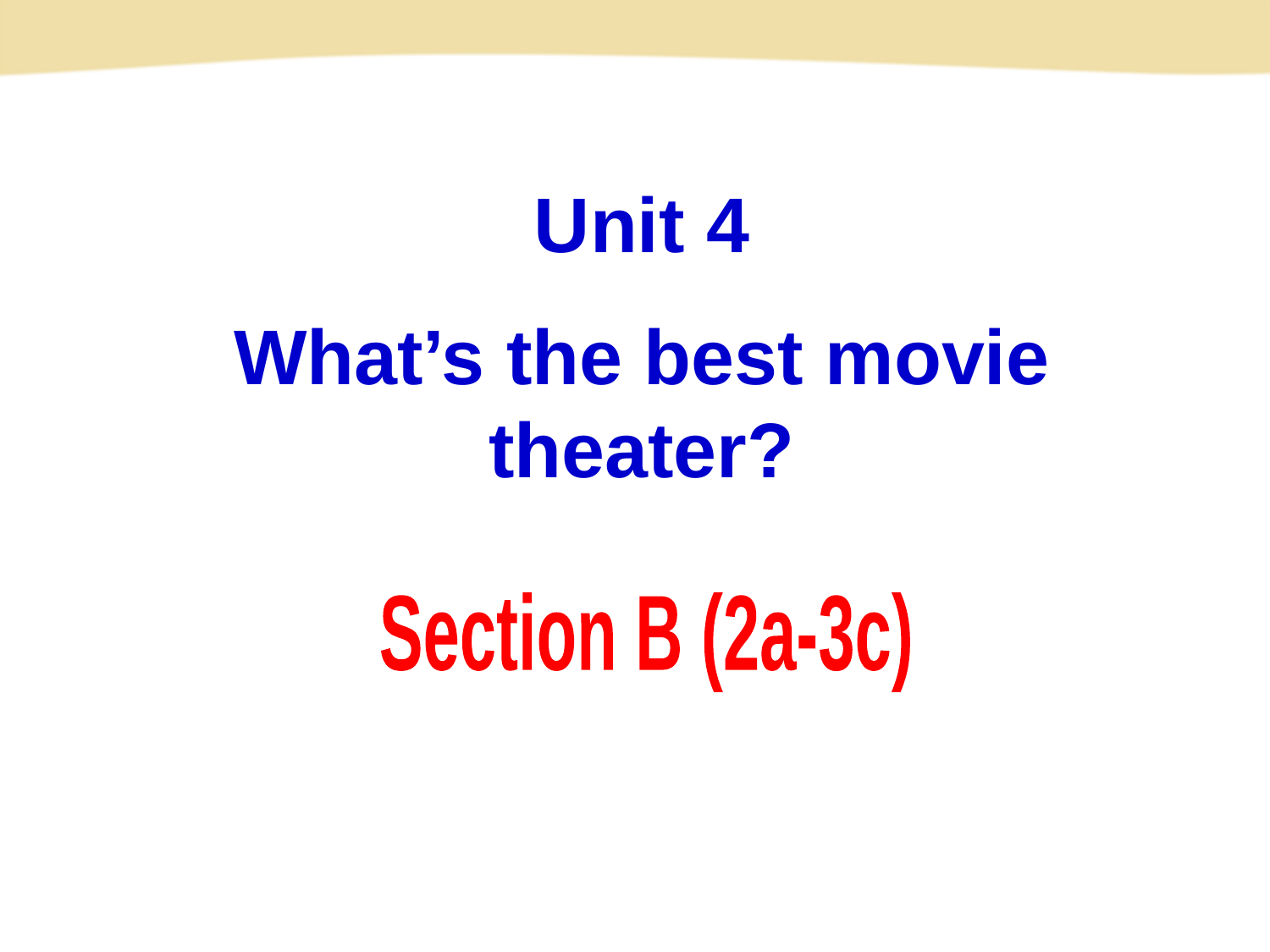

Unit 4
What’s the best movie theater?
Section B (2a-3c)